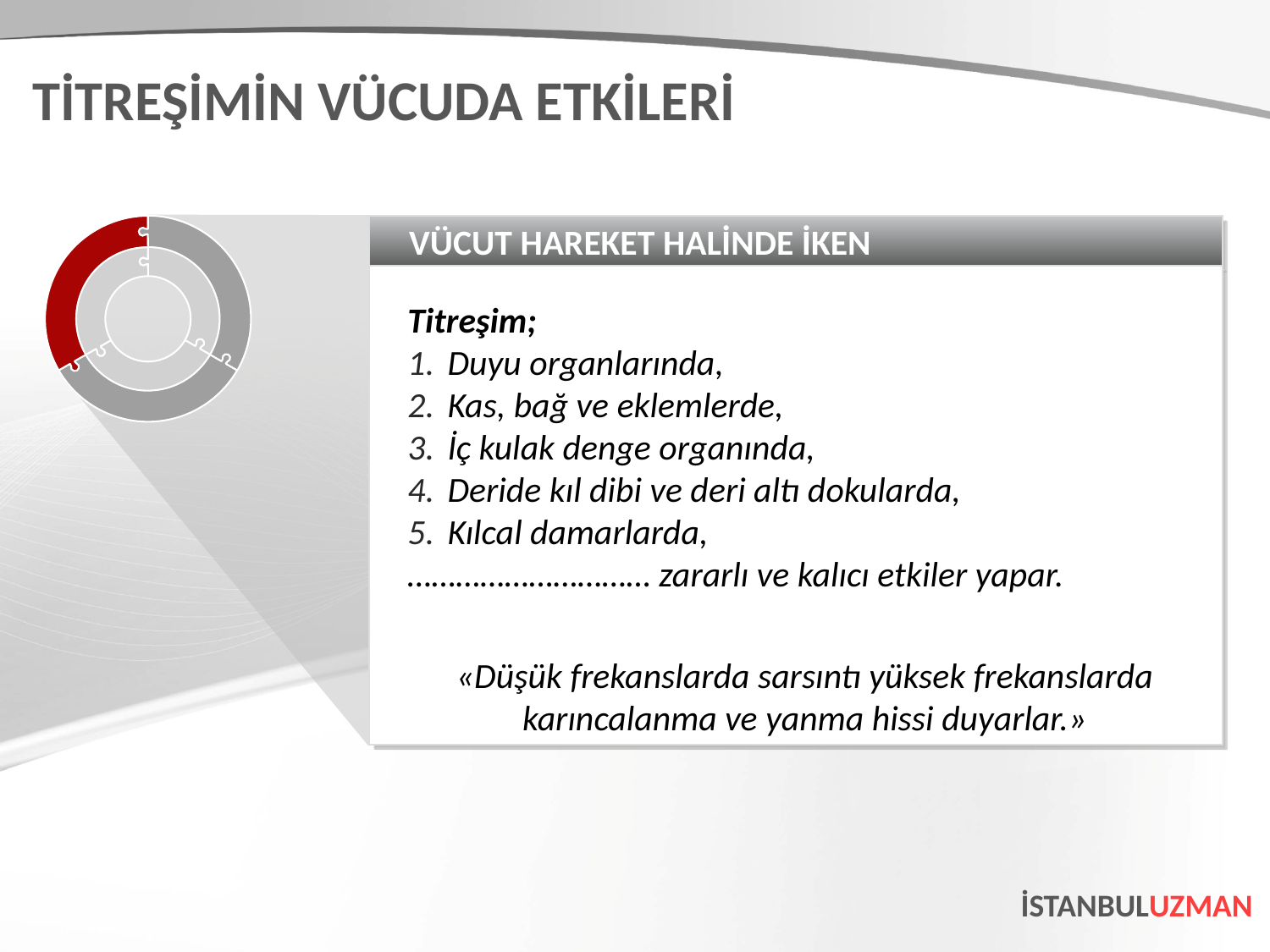

TİTREŞİMİN VÜCUDA ETKİLERİ

VÜCUT HAREKET HALİNDE İKEN

Titreşim;
Duyu organlarında,
Kas, bağ ve eklemlerde,
İç kulak denge organında,
Deride kıl dibi ve deri altı dokularda,
Kılcal damarlarda,
………………………… zararlı ve kalıcı etkiler yapar.

«Düşük frekanslarda sarsıntı yüksek frekanslarda karıncalanma ve yanma hissi duyarlar.»

İSTANBULUZMAN